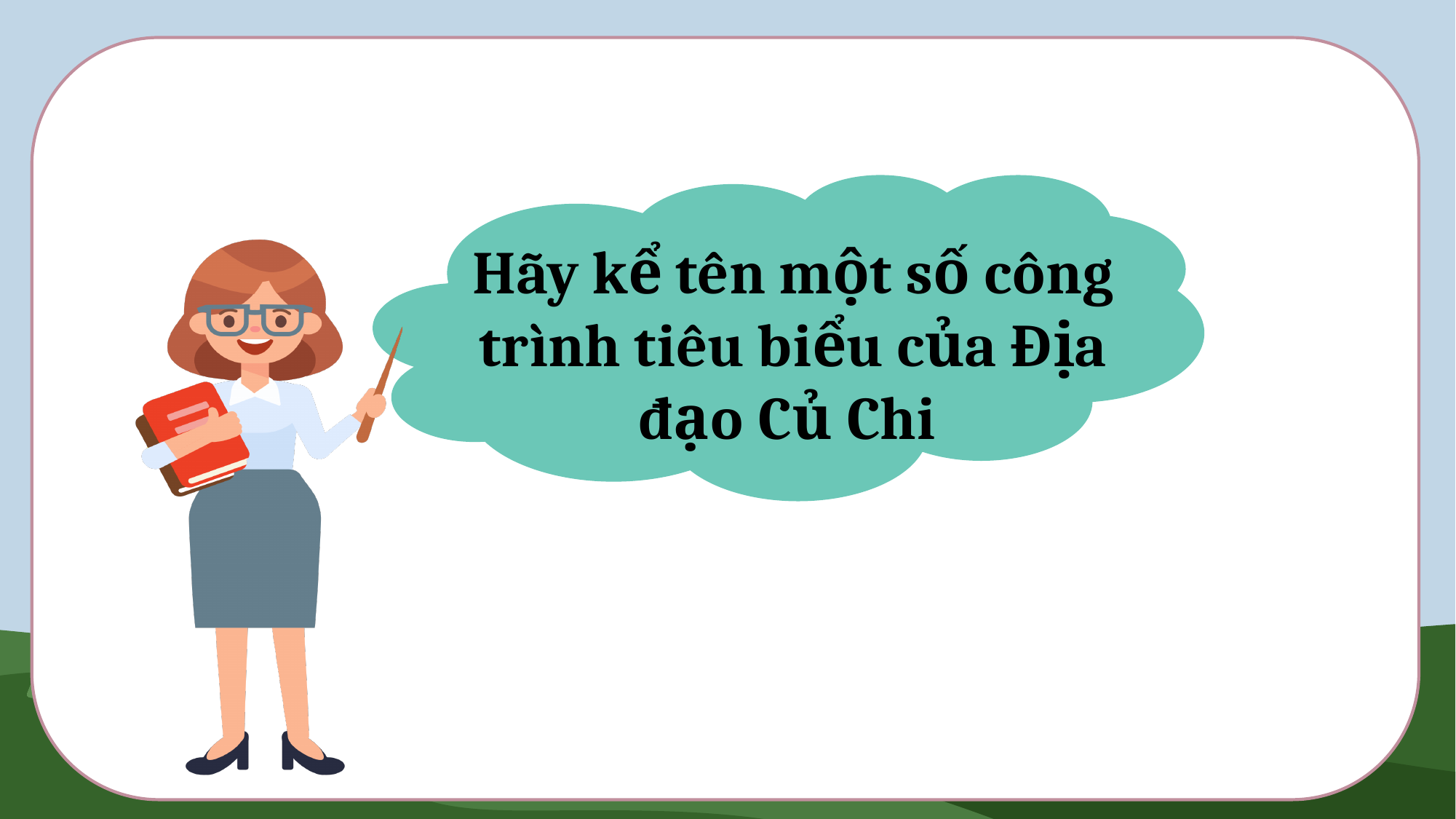

#

Hãy kể tên một số công trình tiêu biểu của Địa đạo Củ Chi